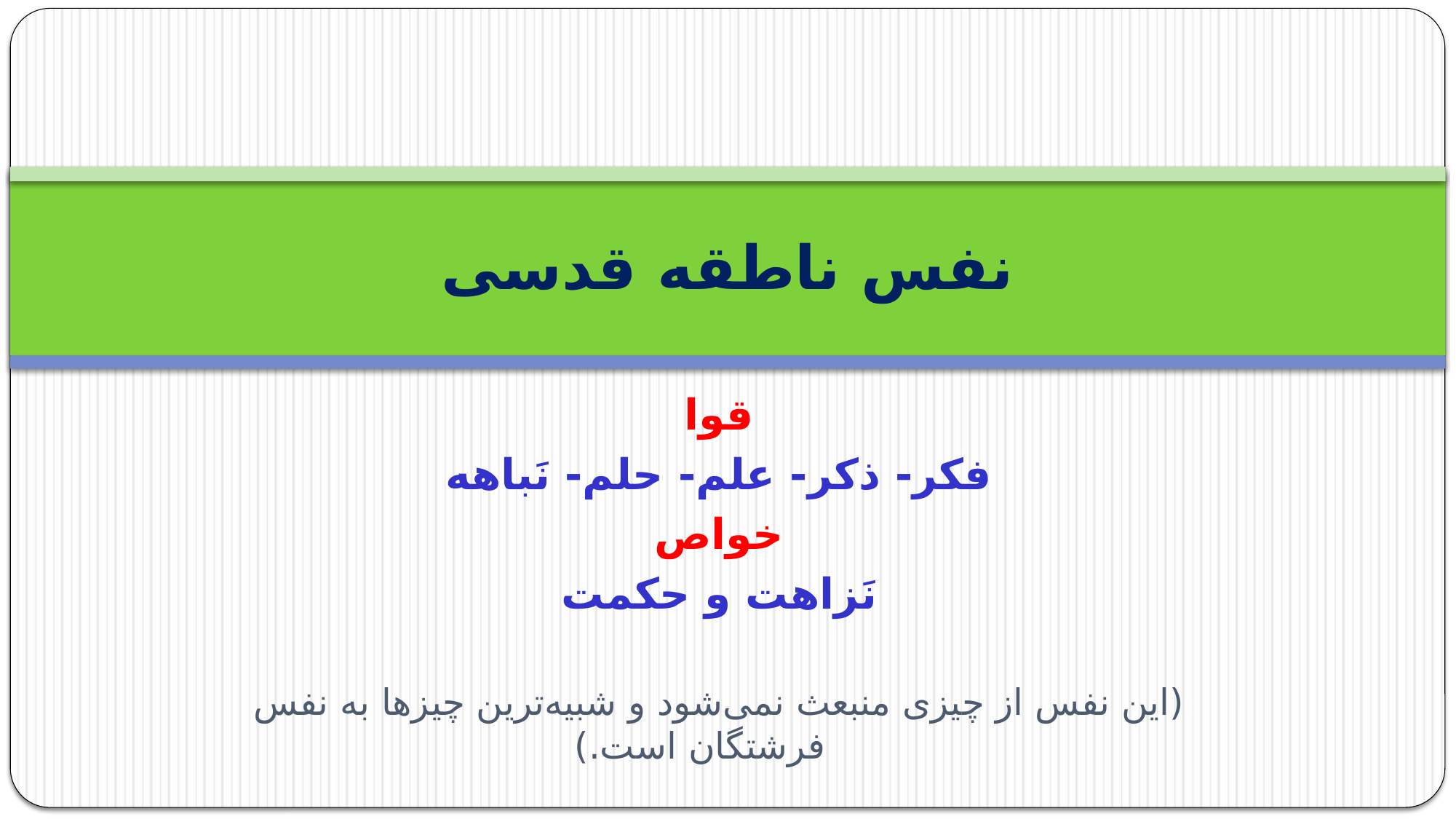

# نفس ناطقه قدسی
قوا
فکر- ذکر- علم- حلم- نَباهه
خواص
نَزاهت و حکمت

(این نفس از چیزی منبعث نمی‌شود و شبیه‌ترین چیزها به نفس فرشتگان است.)